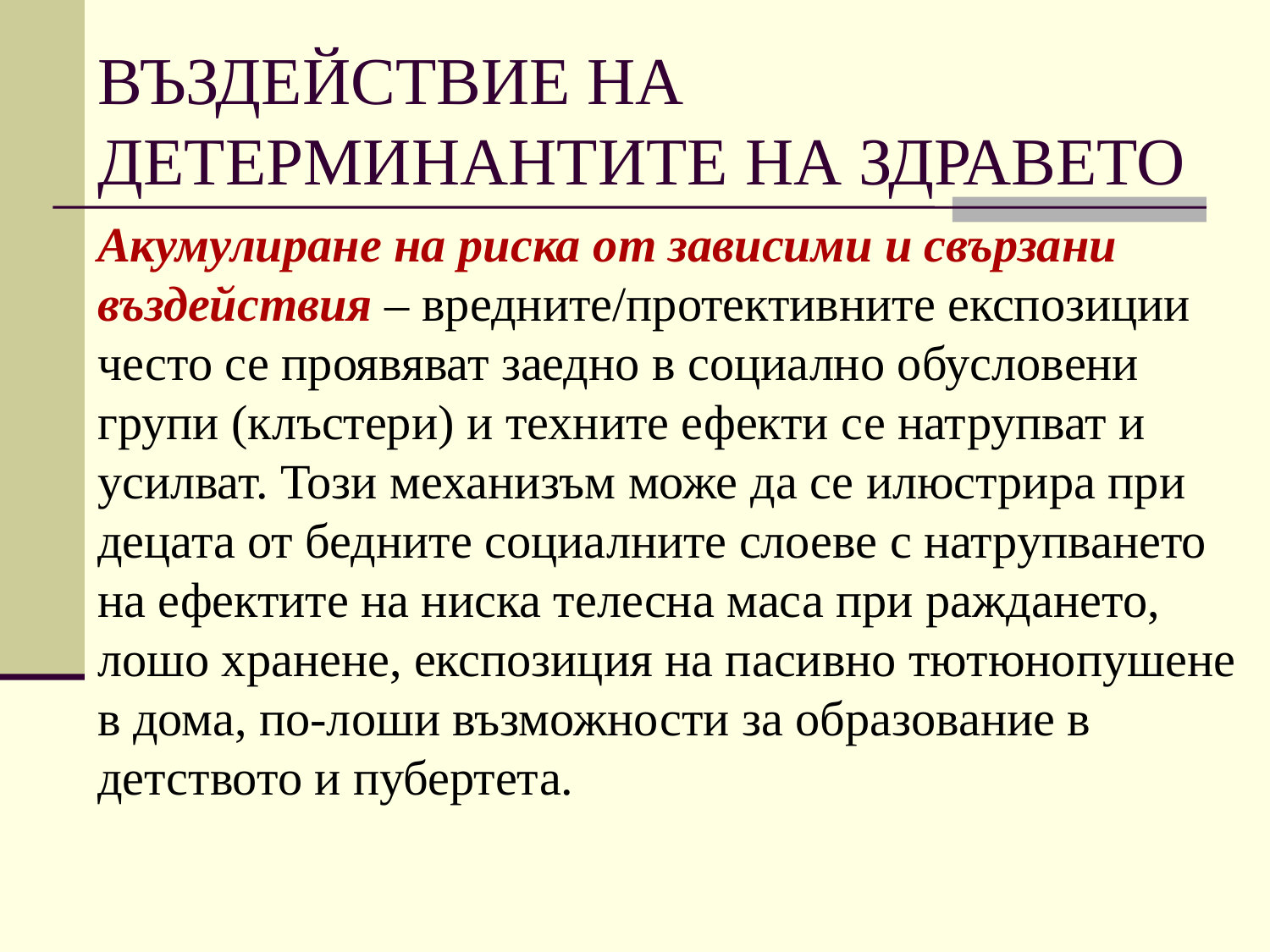

# ВЪЗДЕЙСТВИЕ НА ДЕТЕРМИНАНТИТЕ НА ЗДРАВЕТО
Акумулиране на риска от зависими и свързани въздействия – вредните/протективните експозиции често се проявяват заедно в социално обусловени групи (клъстери) и техните ефекти се натрупват и усилват. Този механизъм може да се илюстрира при децата от бедните социалните слоеве с натрупването на ефектите на ниска телесна маса при раждането, лошо хранене, експозиция на пасивно тютюнопушене в дома, по-лоши възможности за образование в детството и пубертета.